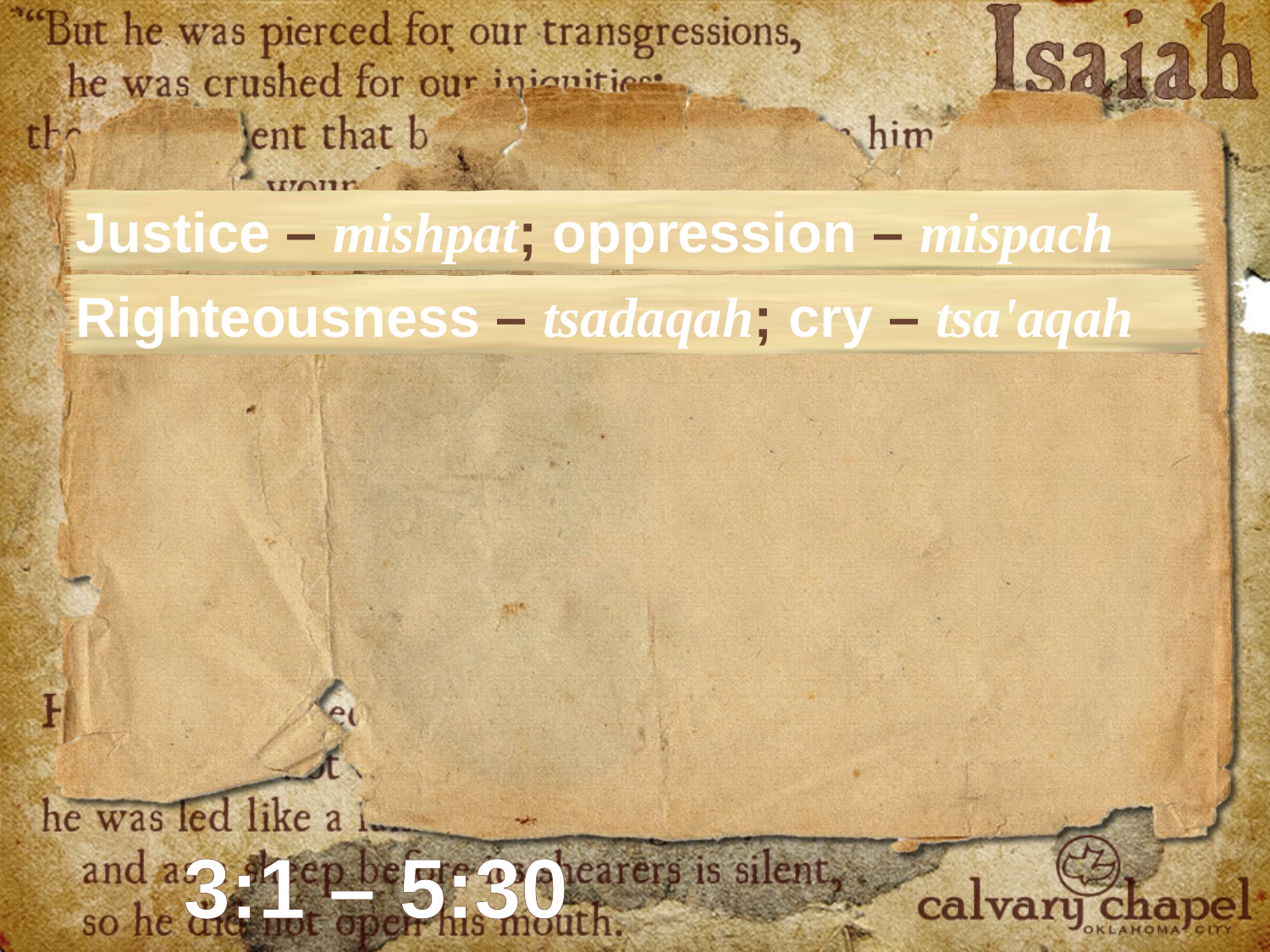

Justice – mishpat; oppression – mispach
Righteousness – tsadaqah; cry – tsa'aqah
3:1 – 5:30